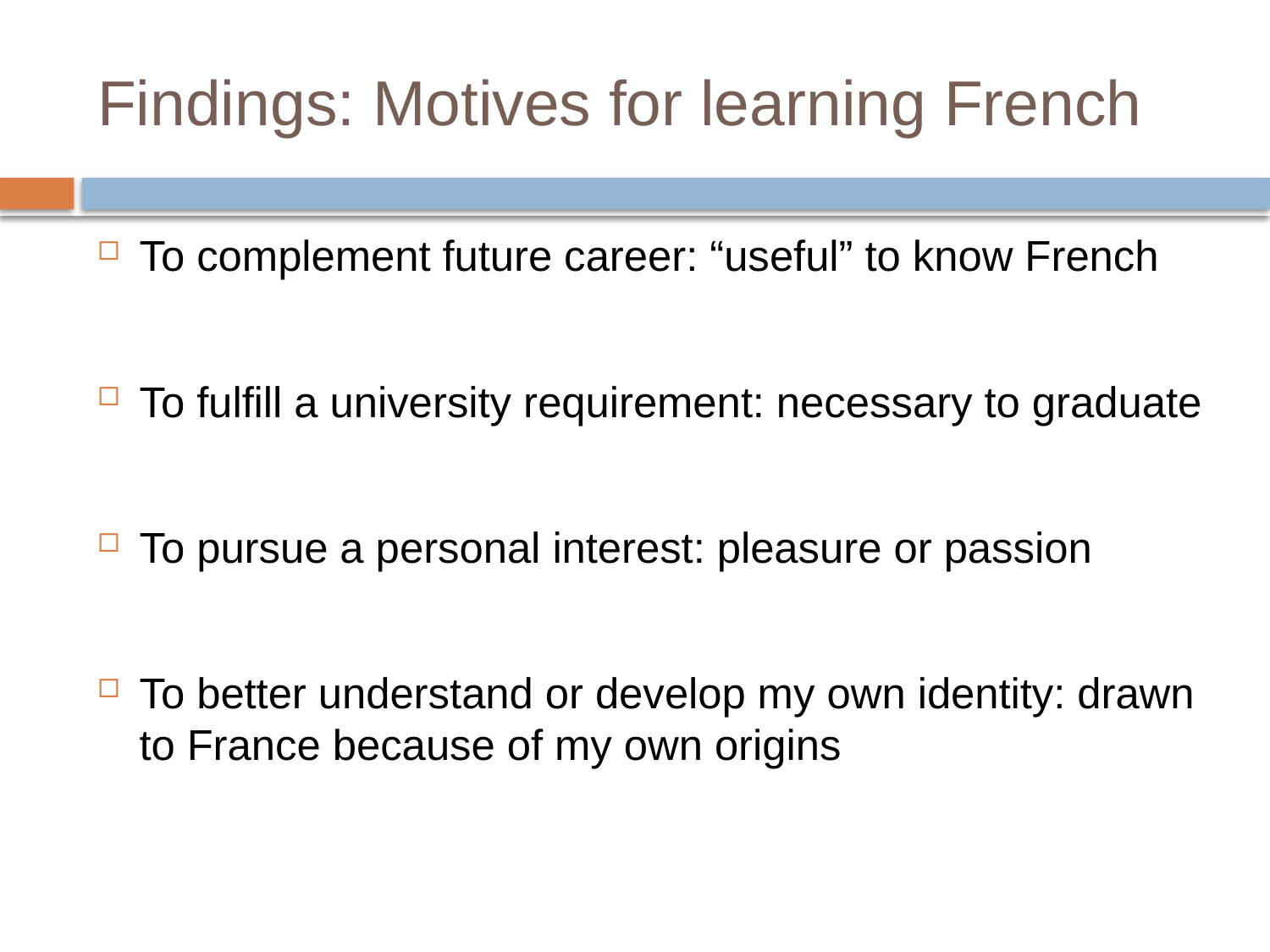

# Findings: Motives for learning French
To complement future career: “useful” to know French

To fulfill a university requirement: necessary to graduate

To pursue a personal interest: pleasure or passion

To better understand or develop my own identity: drawn to France because of my own origins